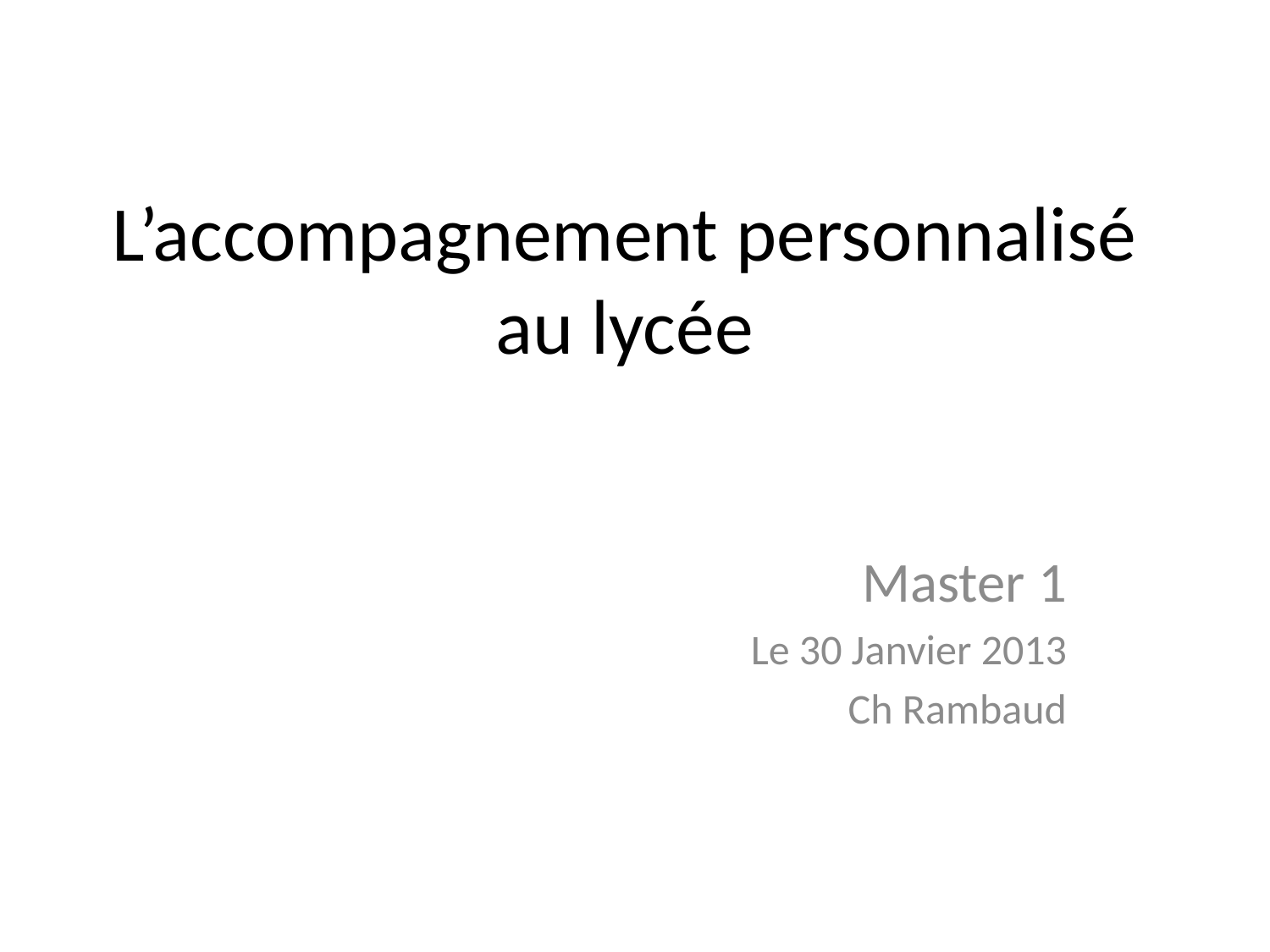

# L’accompagnement personnalisé au lycée
Master 1
Le 30 Janvier 2013
Ch Rambaud